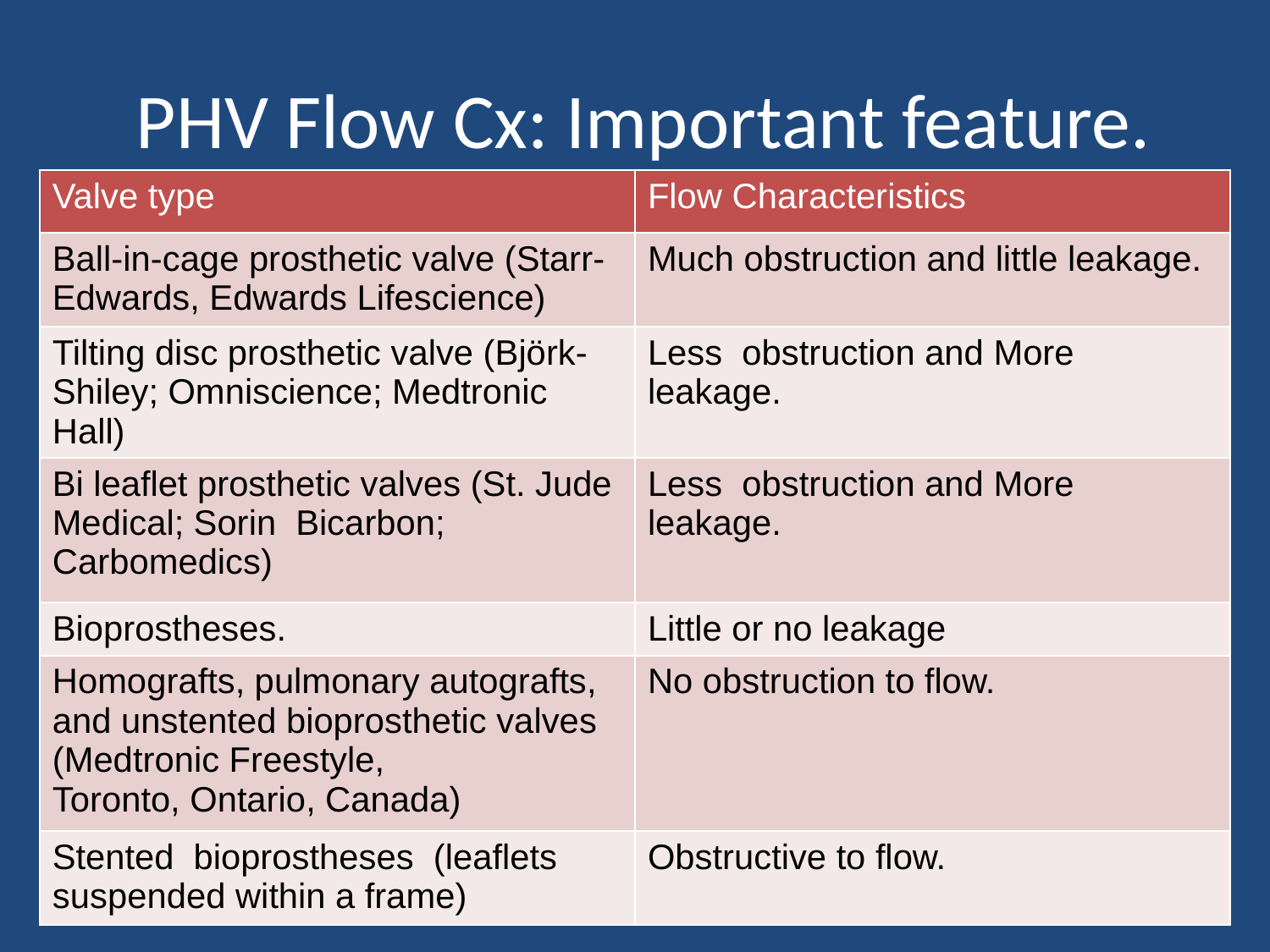

# PHV Flow Cx: Important feature.
| Valve type | Flow Characteristics |
| --- | --- |
| Ball-in-cage prosthetic valve (Starr-Edwards, Edwards Lifescience) | Much obstruction and little leakage. |
| Tilting disc prosthetic valve (Björk-Shiley; Omniscience; Medtronic Hall) | Less obstruction and More leakage. |
| Bi leaflet prosthetic valves (St. Jude Medical; Sorin Bicarbon; Carbomedics) | Less obstruction and More leakage. |
| Bioprostheses. | Little or no leakage |
| Homografts, pulmonary autografts, and unstented bioprosthetic valves (Medtronic Freestyle, Toronto, Ontario, Canada) | No obstruction to flow. |
| Stented bioprostheses (leaflets suspended within a frame) | Obstructive to flow. |